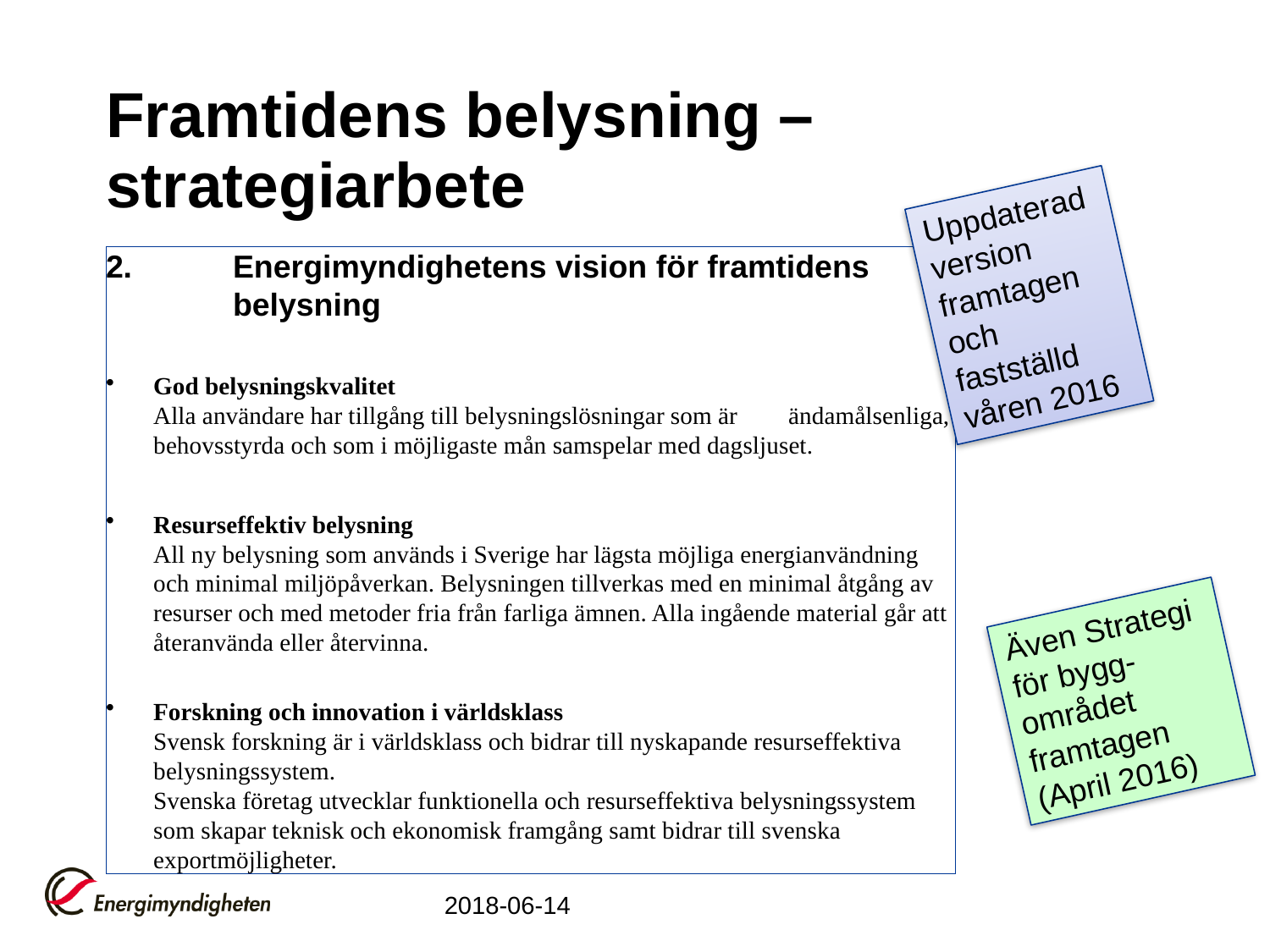

# Framtidens belysning – strategiarbete
Uppdaterad version framtagen och fastställd våren 2016
2.	Energimyndighetens vision för framtidens 	belysning
God belysningskvalitet
Alla användare har tillgång till belysningslösningar som är 	ändamålsenliga, behovsstyrda och som i möjligaste mån samspelar med dagsljuset.

Resurseffektiv belysning
All ny belysning som används i Sverige har lägsta möjliga energianvändning och minimal miljöpåverkan. Belysningen tillverkas med en minimal åtgång av resurser och med metoder fria från farliga ämnen. Alla ingående material går att återanvända eller återvinna.
Forskning och innovation i världsklass
Svensk forskning är i världsklass och bidrar till nyskapande resurseffektiva belysningssystem.
Svenska företag utvecklar funktionella och resurseffektiva belysningssystem som skapar teknisk och ekonomisk framgång samt bidrar till svenska exportmöjligheter.
Även Strategi för bygg-området framtagen
(April 2016)
2018-06-14